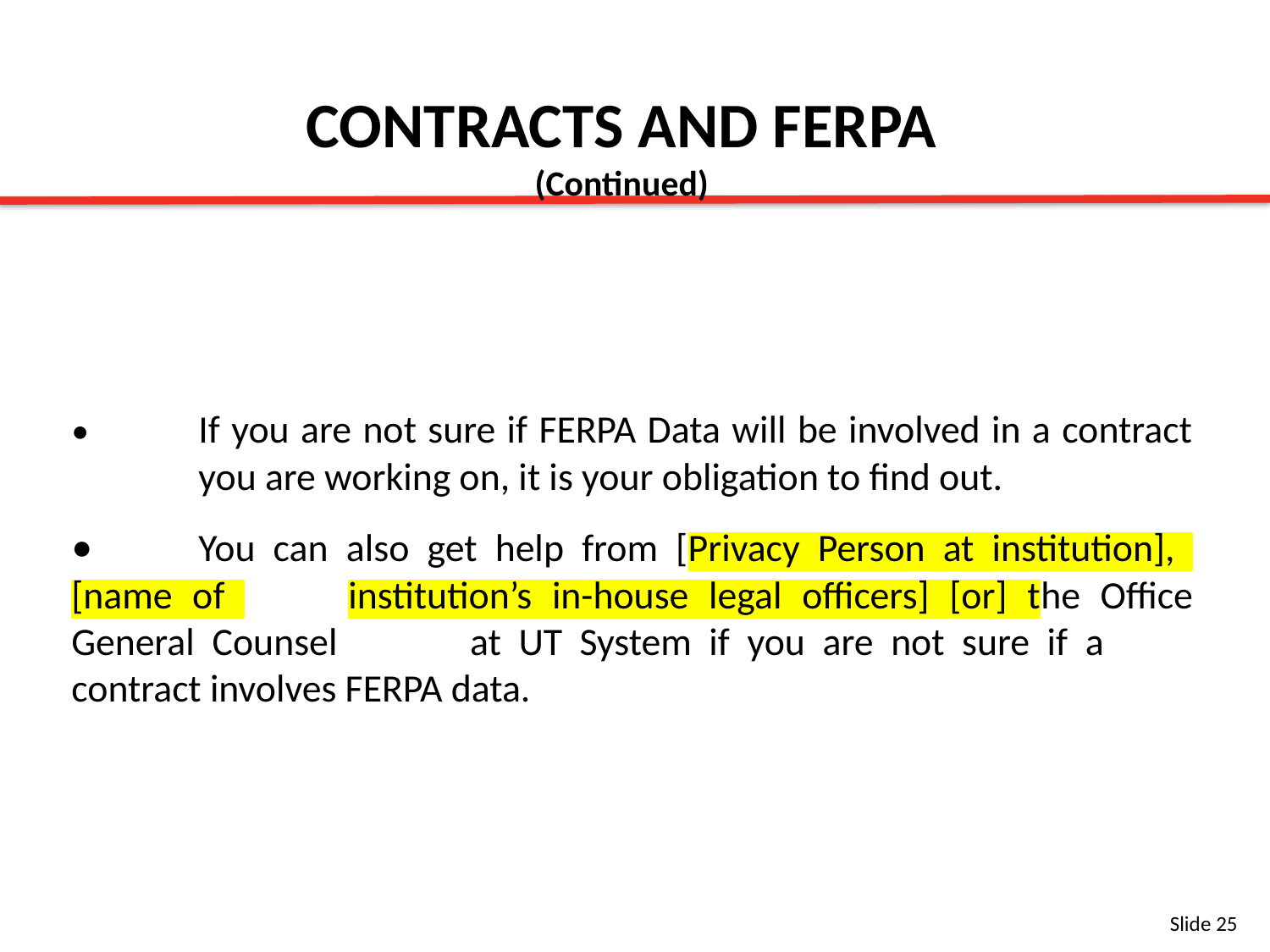

CONTRACTS AND FERPA (Continued)

•	If you are not sure if FERPA Data will be involved in a contract 	you are working on, it is your obligation to find out.

•	You can also get help from [Privacy Person at institution],  [name of 	institution’s in-house legal officers] [or] the Office General Counsel 	at UT System if you are not sure if a 	contract involves FERPA data.

Slide 25